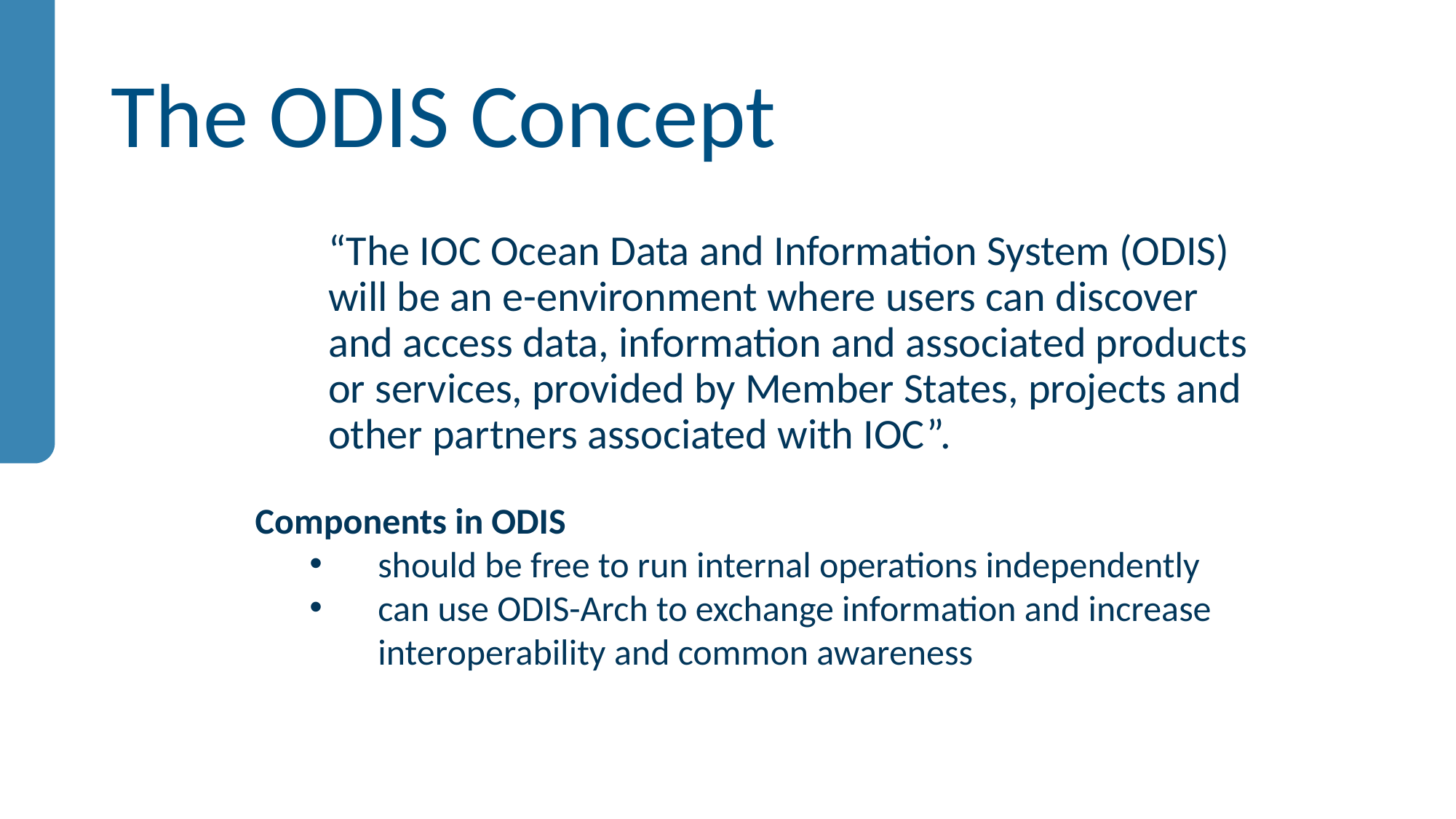

# The ODIS Concept

“The IOC Ocean Data and Information System (ODIS) will be an e-environment where users can discover and access data, information and associated products or services, provided by Member States, projects and other partners associated with IOC”.

Components in ODIS
should be free to run internal operations independently
can use ODIS-Arch to exchange information and increase interoperability and common awareness